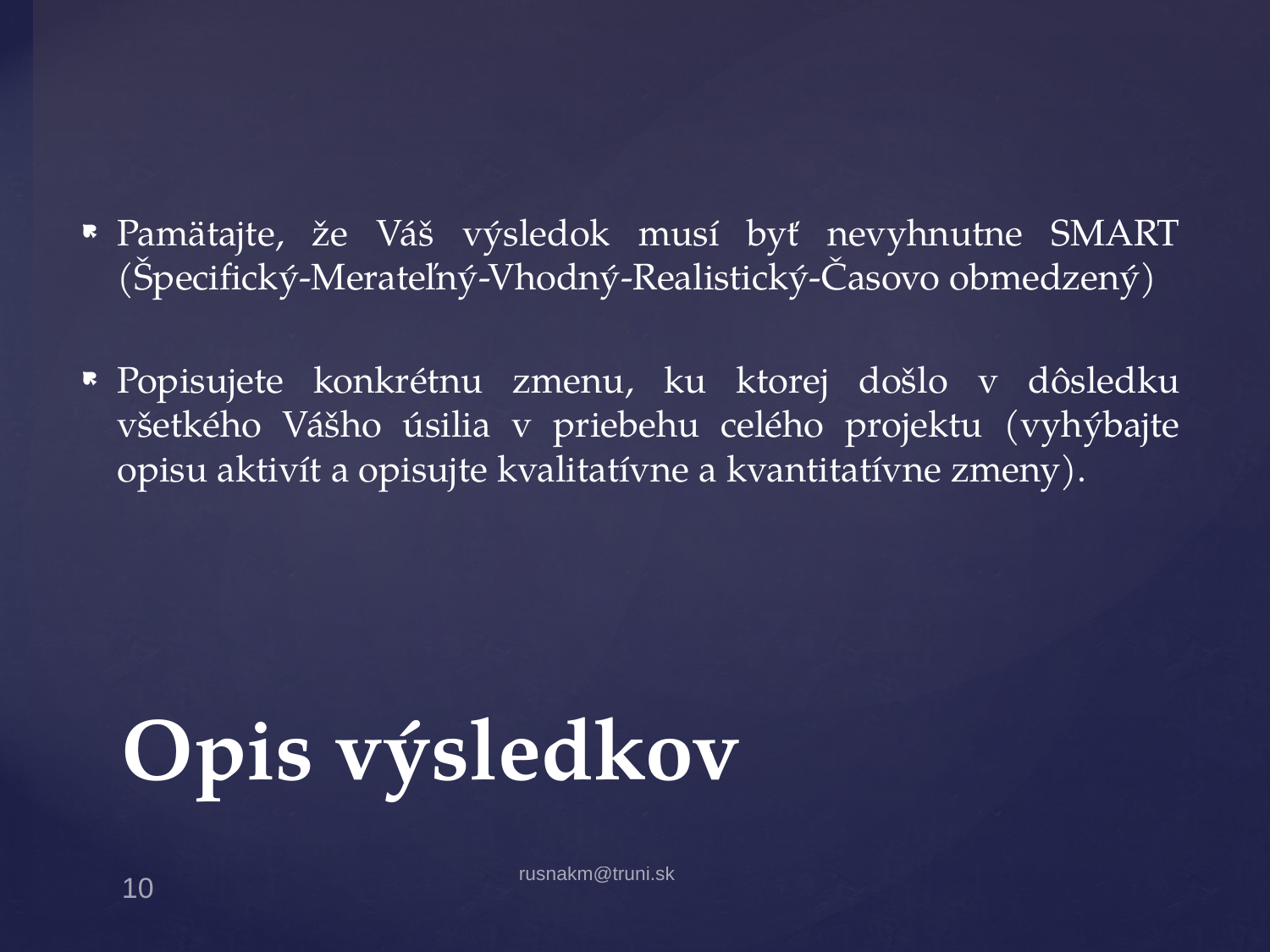

Pamätajte, že Váš výsledok musí byť nevyhnutne SMART (Špecifický-Merateľný-Vhodný-Realistický-Časovo obmedzený)

Popisujete konkrétnu zmenu, ku ktorej došlo v dôsledku všetkého Vášho úsilia v priebehu celého projektu (vyhýbajte opisu aktivít a opisujte kvalitatívne a kvantitatívne zmeny).
# Opis výsledkov
rusnakm@truni.sk
10